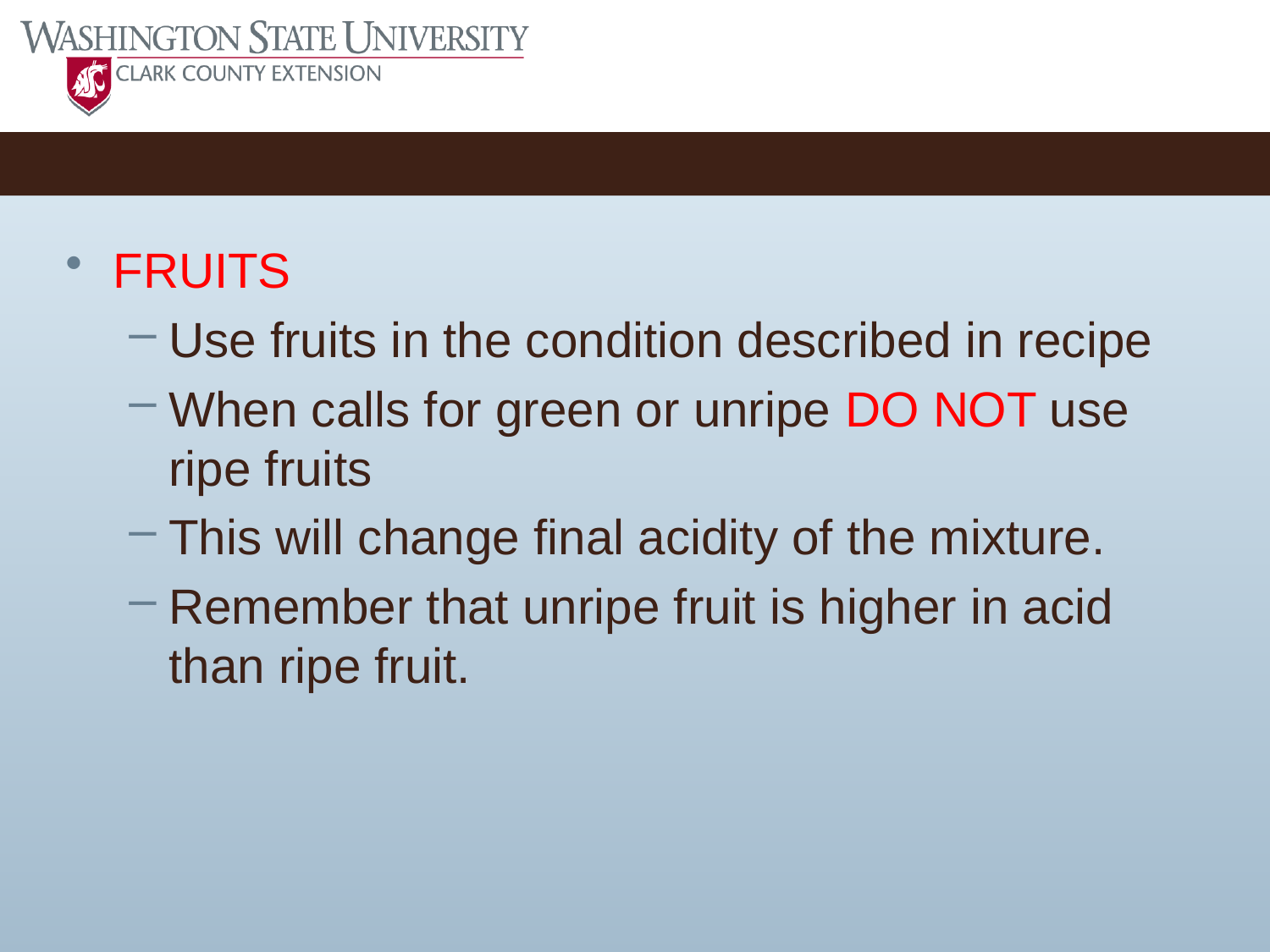

#
FRUITS
Use fruits in the condition described in recipe
When calls for green or unripe DO NOT use ripe fruits
This will change final acidity of the mixture.
Remember that unripe fruit is higher in acid than ripe fruit.